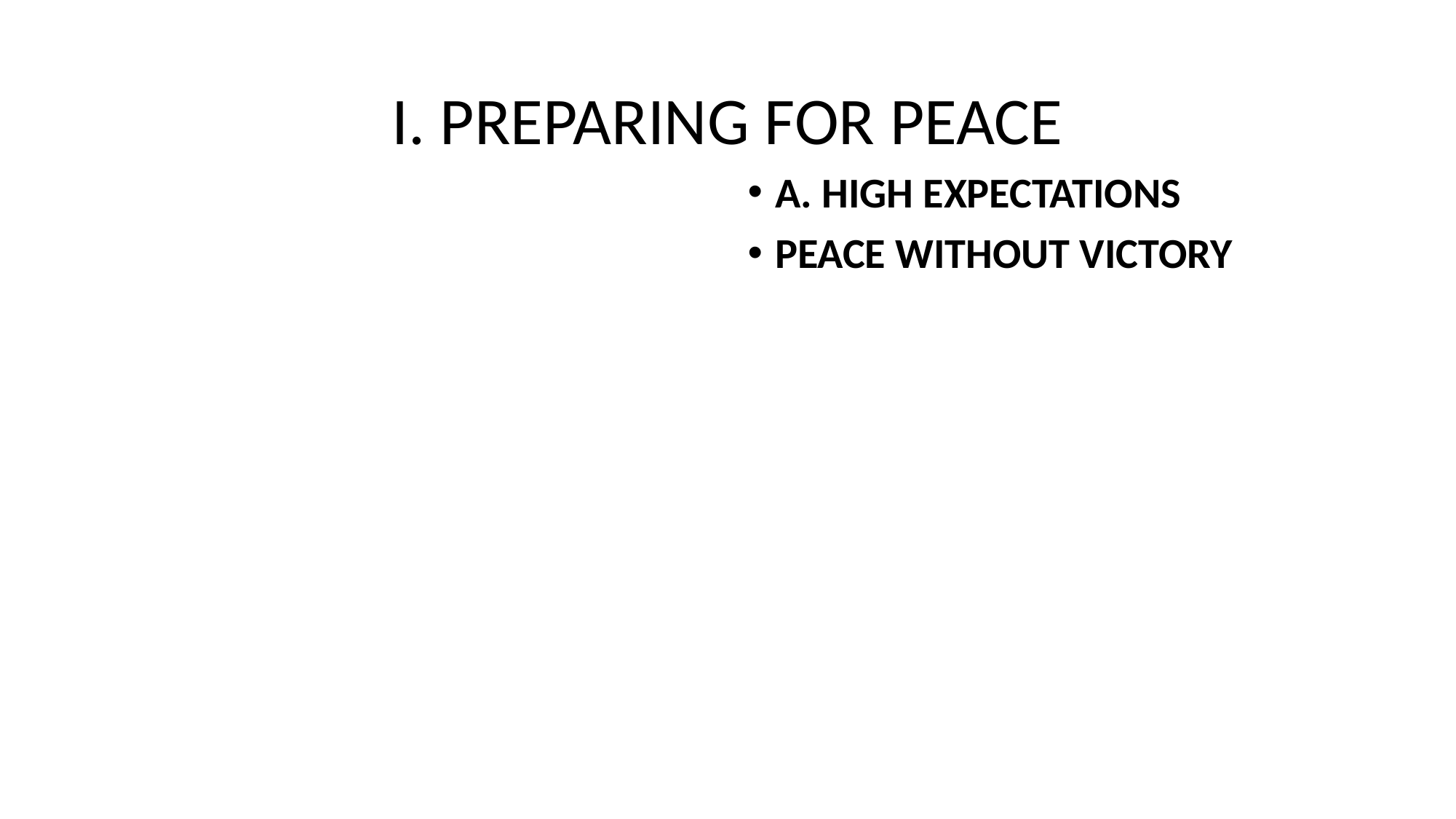

# I. PREPARING FOR PEACE
A. HIGH EXPECTATIONS
PEACE WITHOUT VICTORY